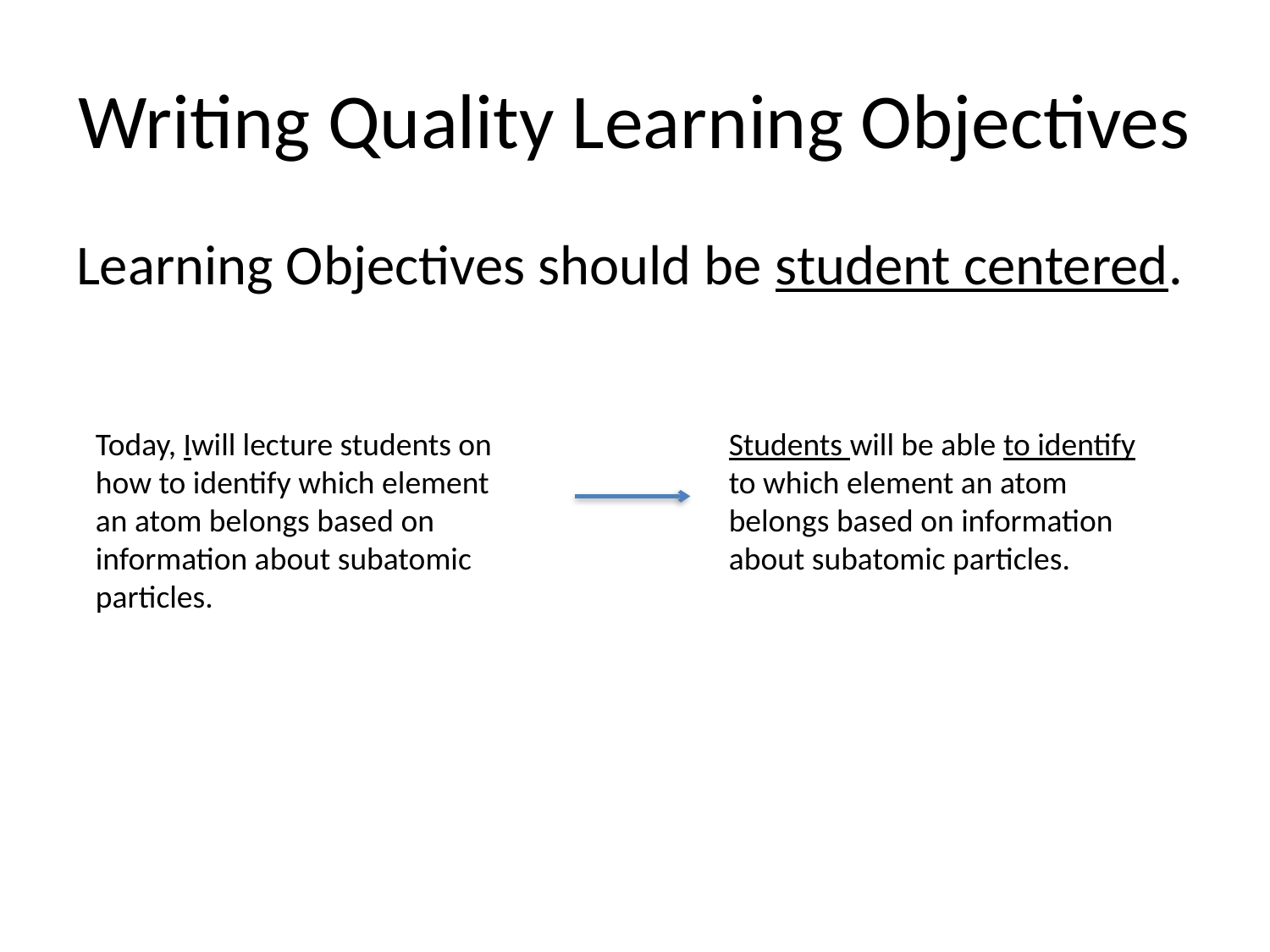

# Writing Quality Learning Objectives
Learning Objectives should be student centered.
Today, Iwill lecture students on how to identify which element an atom belongs based on information about subatomic particles.
Students will be able to identify to which element an atom belongs based on information about subatomic particles.